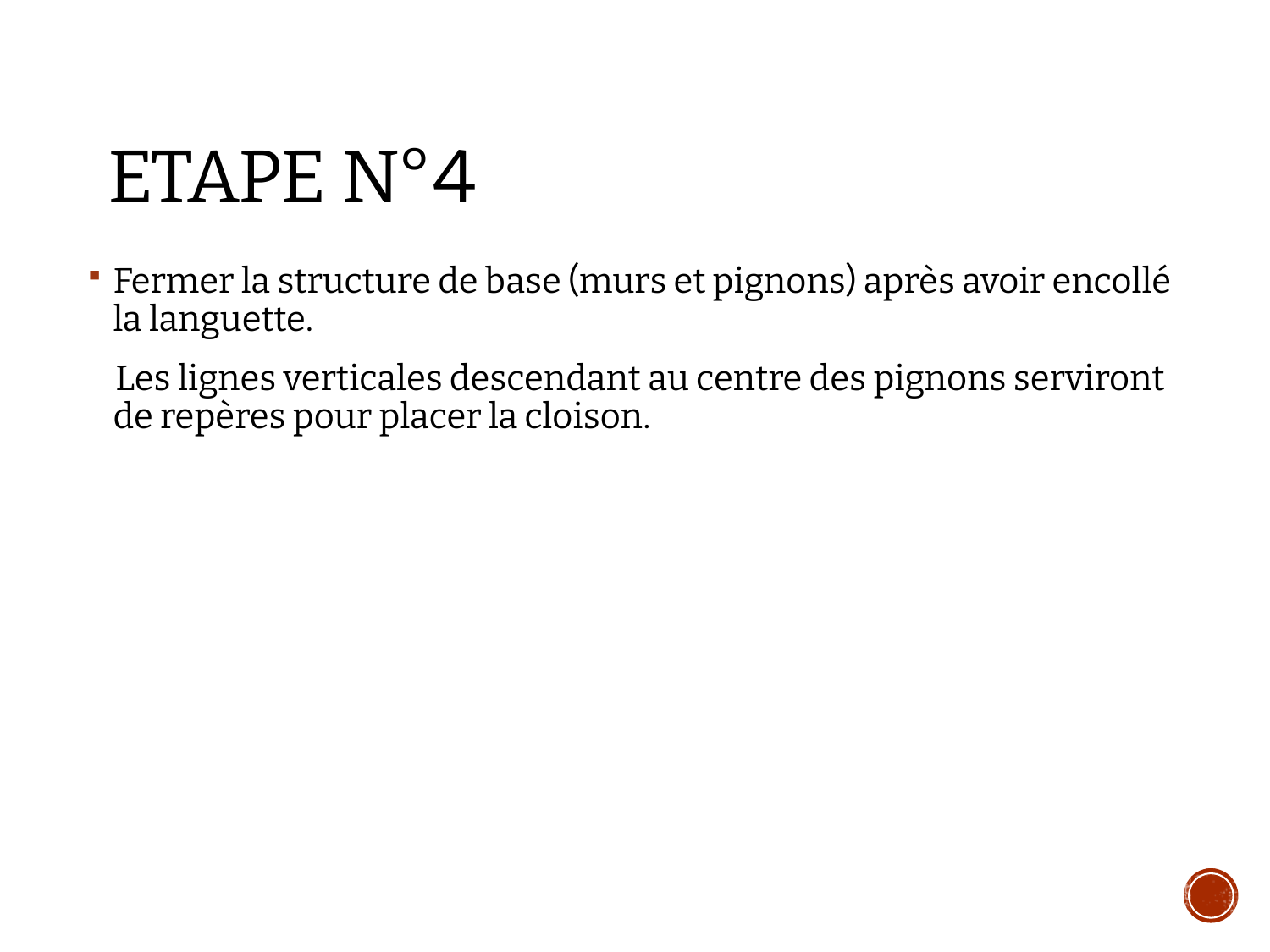

# Etape n°4
Fermer la structure de base (murs et pignons) après avoir encollé la languette.
    Les lignes verticales descendant au centre des pignons serviront de repères pour placer la cloison.